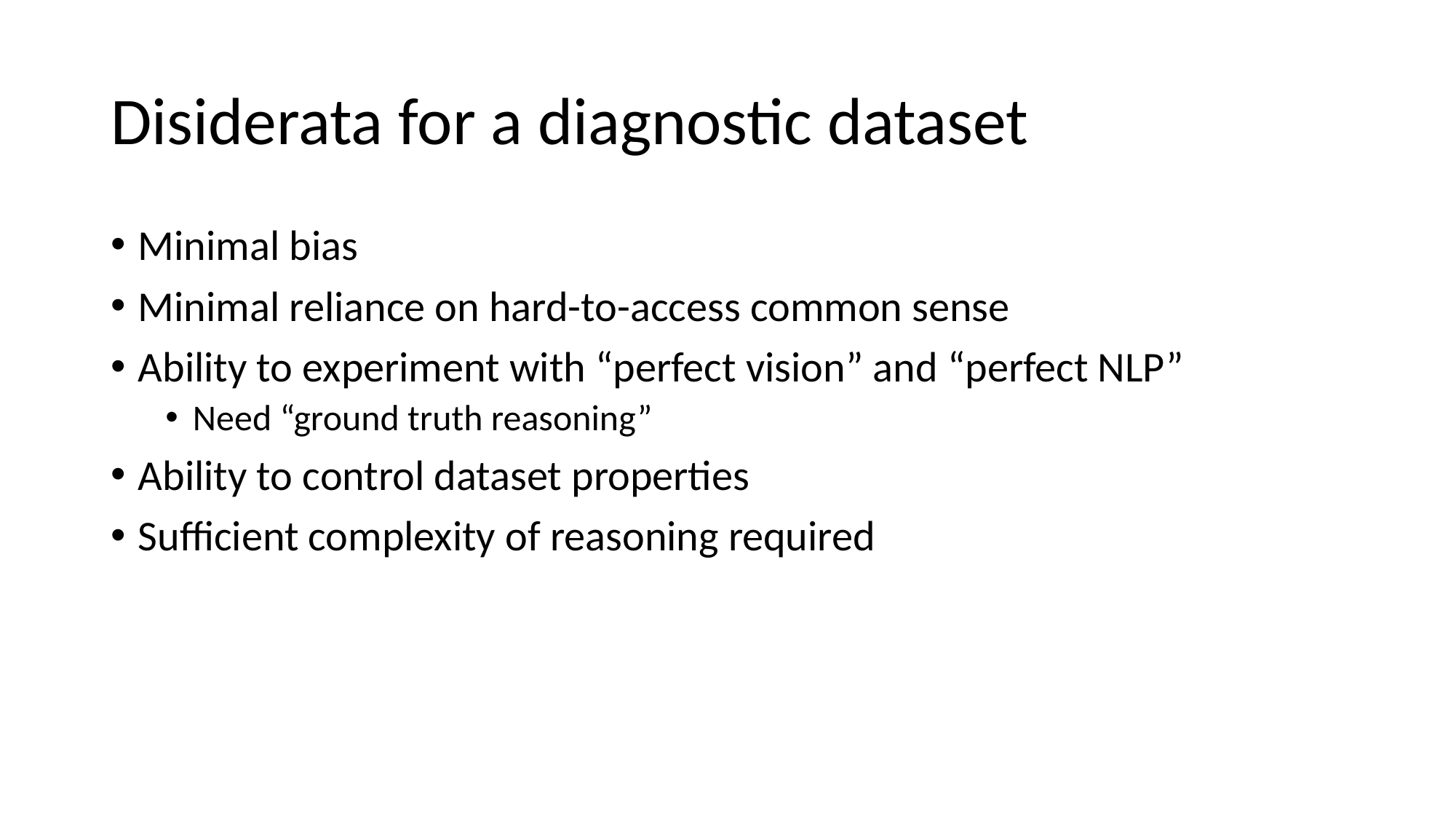

# Disiderata for a diagnostic dataset
Minimal bias
Minimal reliance on hard-to-access common sense
Ability to experiment with “perfect vision” and “perfect NLP”
Need “ground truth reasoning”
Ability to control dataset properties
Sufficient complexity of reasoning required